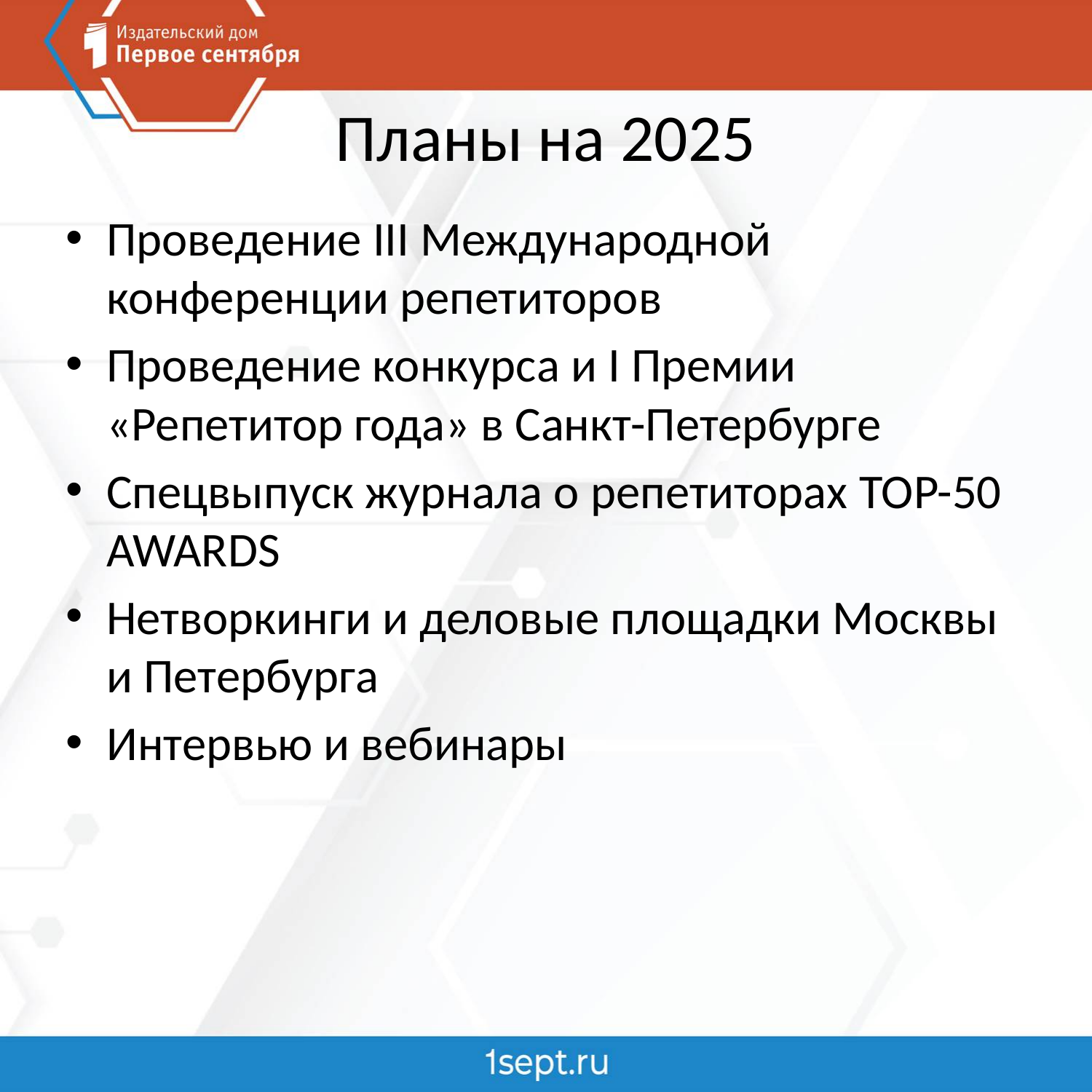

# Планы на 2025
Проведение III Международной конференции репетиторов
Проведение конкурса и I Премии «Репетитор года» в Санкт-Петербурге
Спецвыпуск журнала о репетиторах TOP-50 AWARDS
Нетворкинги и деловые площадки Москвы и Петербурга
Интервью и вебинары